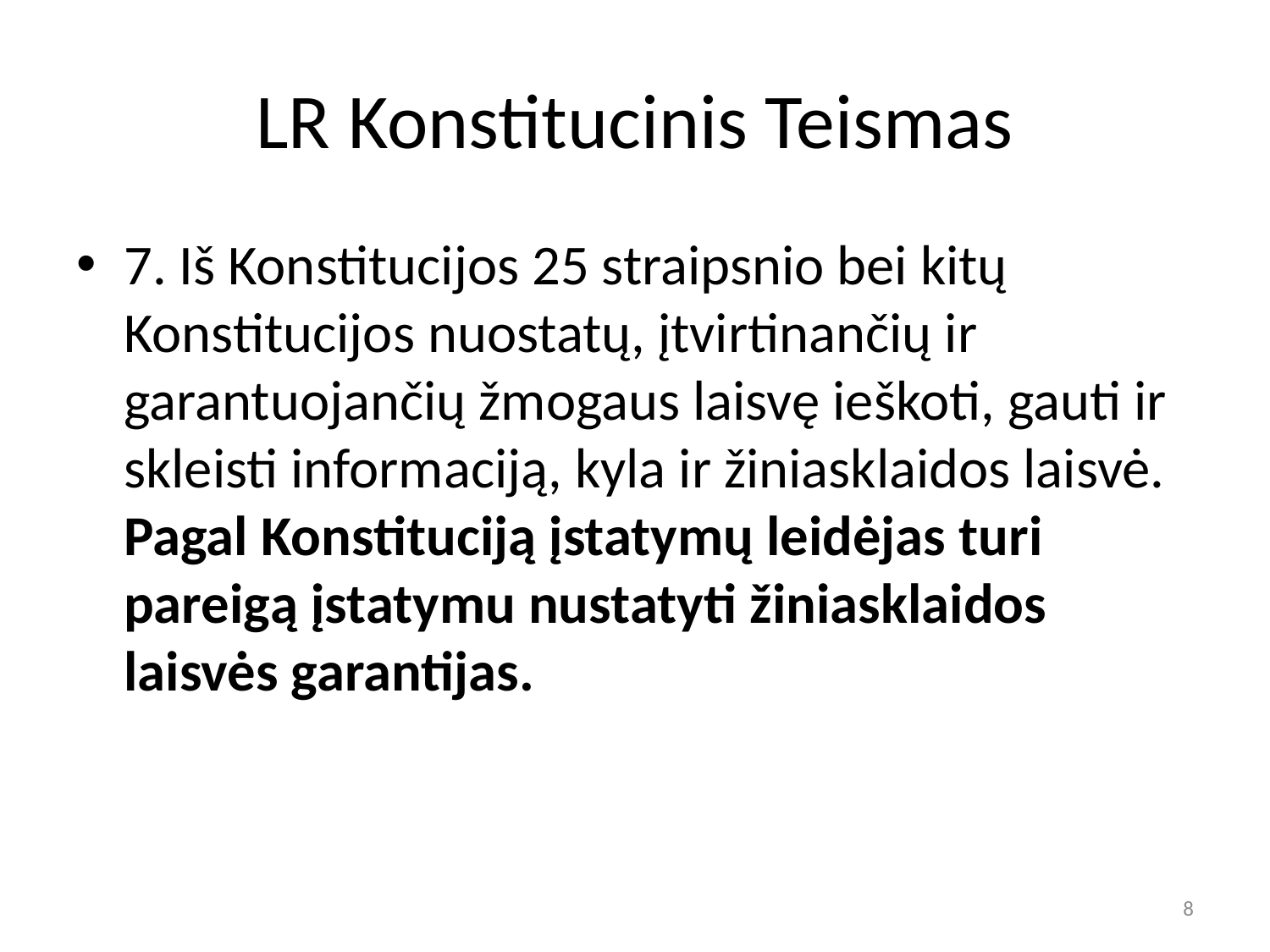

# LR Konstitucinis Teismas
7. Iš Konstitucijos 25 straipsnio bei kitų Konstitucijos nuostatų, įtvirtinančių ir garantuojančių žmogaus laisvę ieškoti, gauti ir skleisti informaciją, kyla ir žiniasklaidos laisvė. Pagal Konstituciją įstatymų leidėjas turi pareigą įstatymu nustatyti žiniasklaidos laisvės garantijas.
8